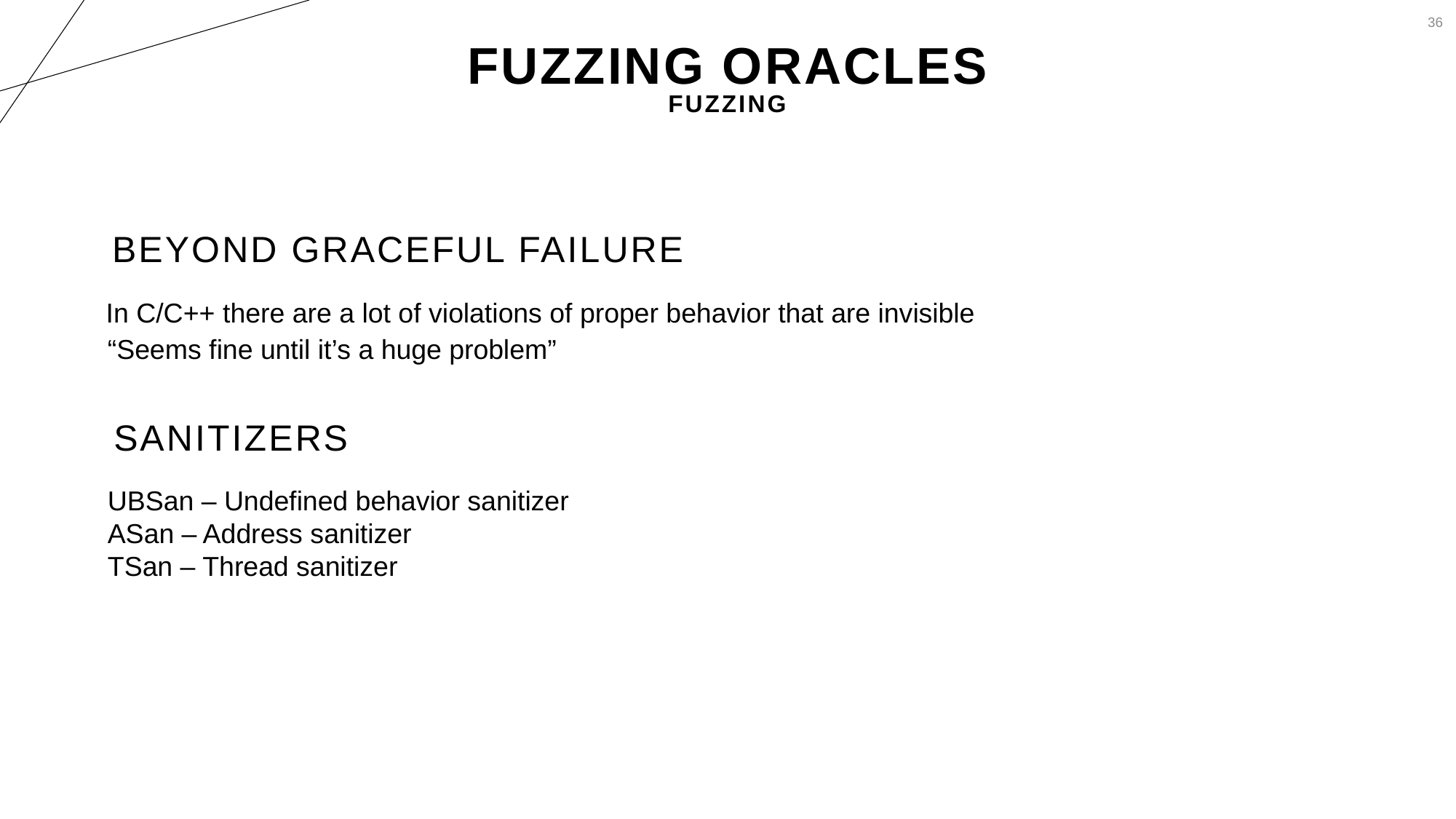

36
# Fuzzing Oracles
Fuzzing
Beyond graceful Failure
In C/C++ there are a lot of violations of proper behavior that are invisible
“Seems fine until it’s a huge problem”
Sanitizers
UBSan – Undefined behavior sanitizer
ASan – Address sanitizer
TSan – Thread sanitizer